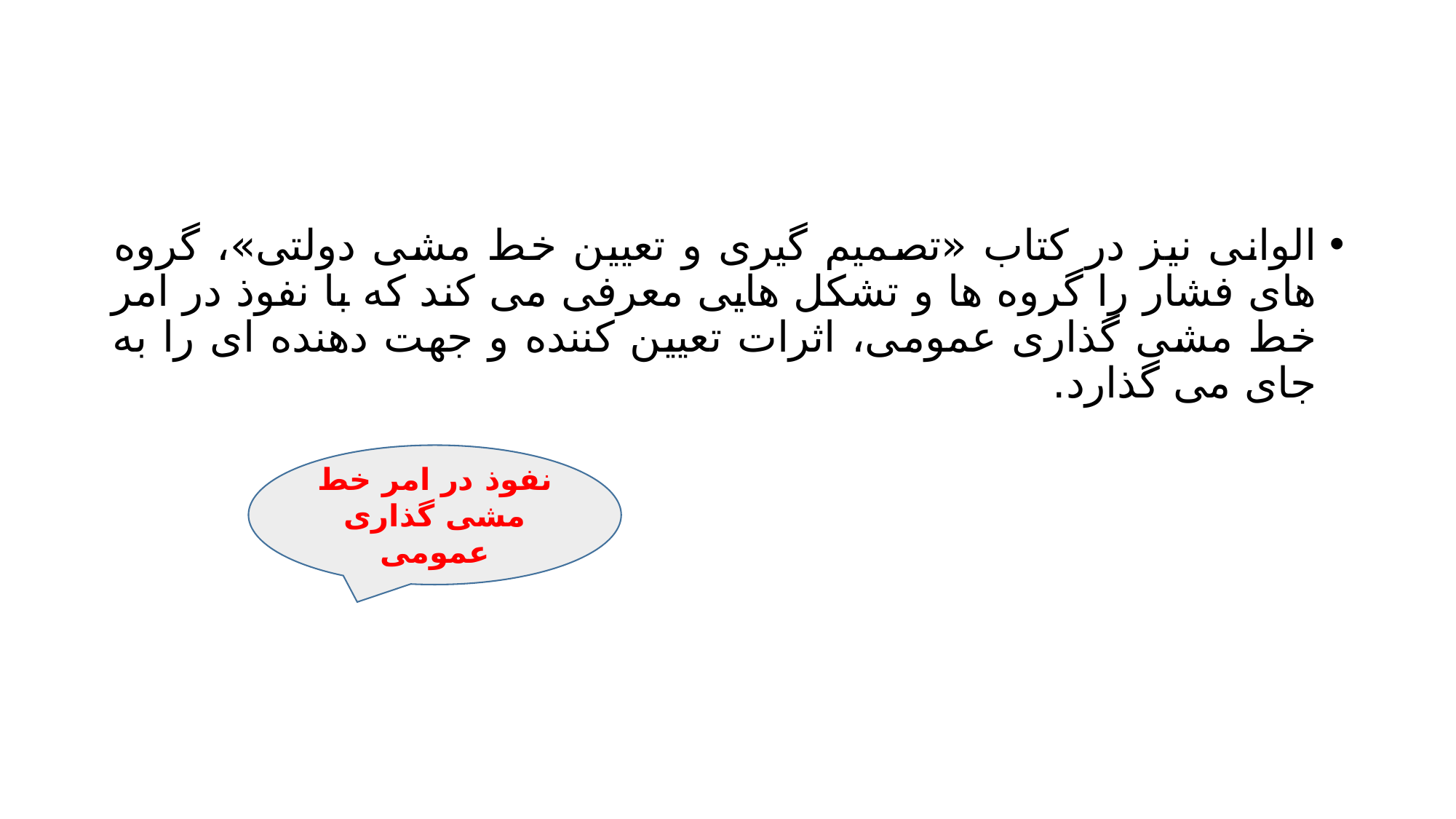

#
الوانی نیز در کتاب «تصمیم گیری و تعیین خط مشی دولتی»، گروه های فشار را گروه ها و تشکل هایی معرفی می کند که با نفوذ در امر خط مشی گذاری عمومی، اثرات تعیین کننده و جهت دهنده ای را به جای می گذارد.

نفوذ در امر خط مشی گذاری عمومی